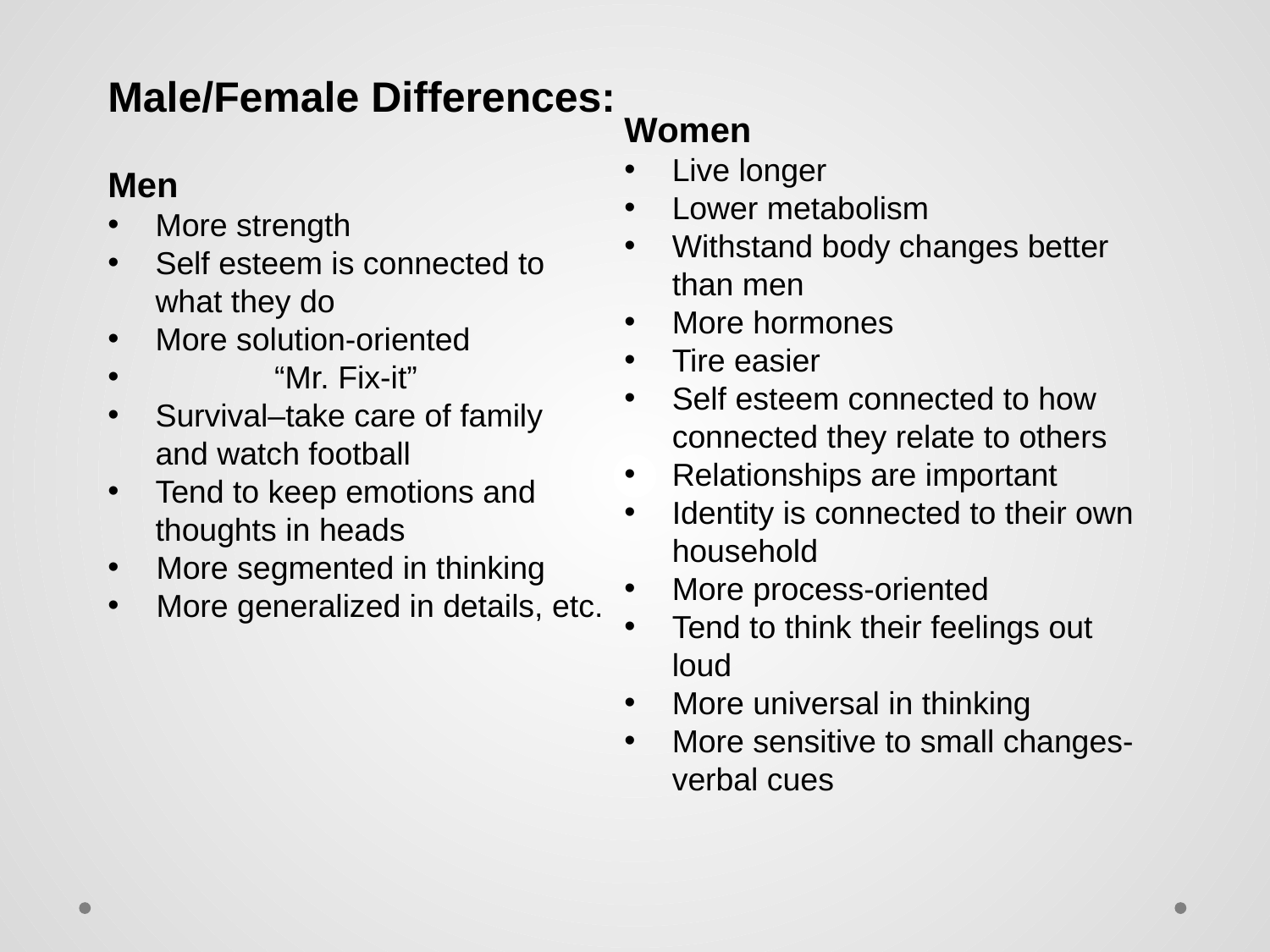

Male/Female Differences:

Men
More strength
Self esteem is connected to  what they do
More solution-oriented
	“Mr. Fix-it”
Survival–take care of family    and watch football
Tend to keep emotions and thoughts in heads
 More segmented in thinking
 More generalized in details, etc.

Women
Live longer
Lower metabolism
Withstand body changes better than men
More hormones
Tire easier
Self esteem connected to how connected they relate to others
Relationships are important
Identity is connected to their own household
More process-oriented
Tend to think their feelings out loud
More universal in thinking
More sensitive to small changes-verbal cues